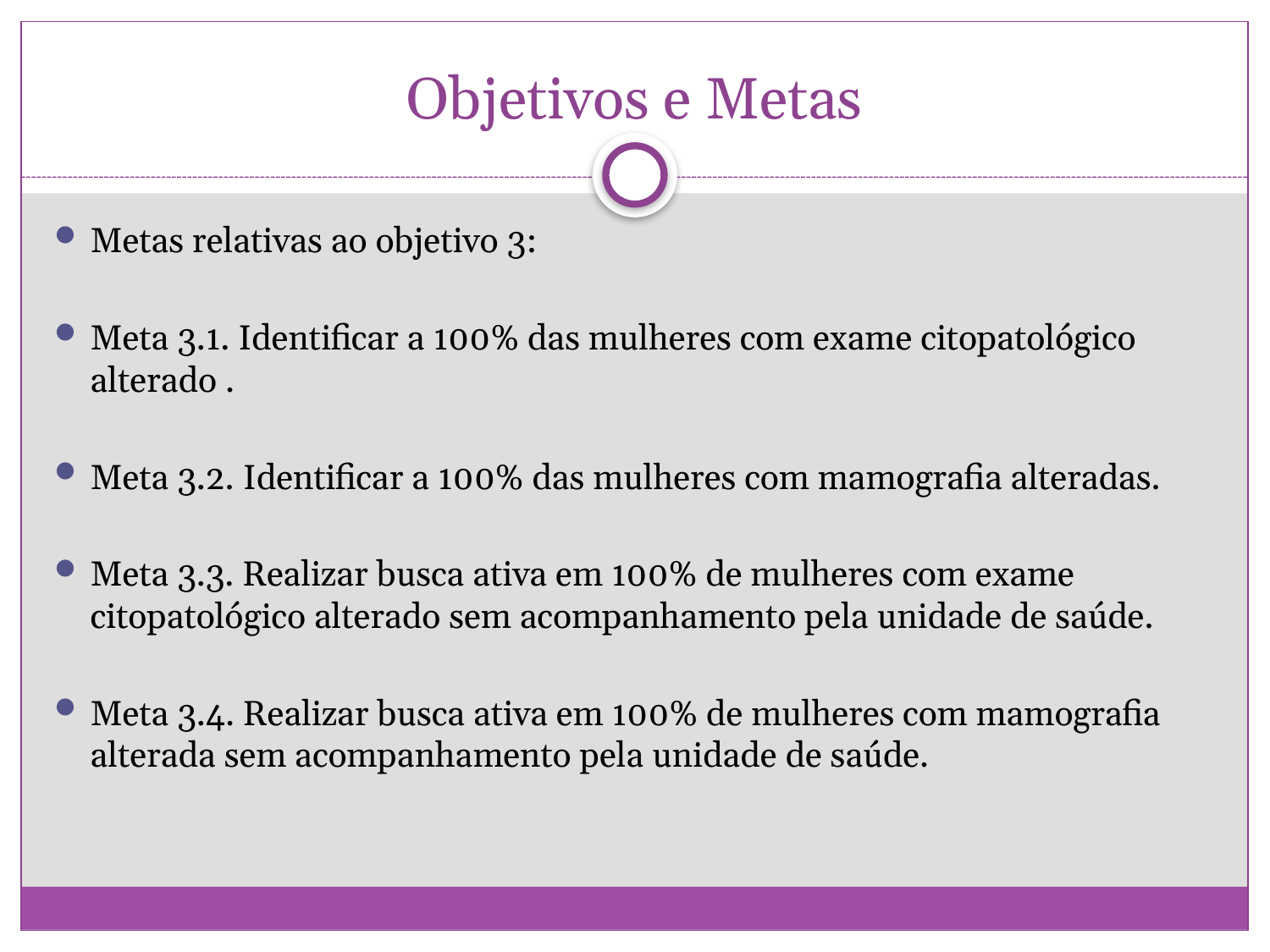

# Objetivos e Metas
Metas relativas ao objetivo 3:

Meta 3.1. Identificar a 100% das mulheres com exame citopatológico alterado .

Meta 3.2. Identificar a 100% das mulheres com mamografia alteradas.

Meta 3.3. Realizar busca ativa em 100% de mulheres com exame citopatológico alterado sem acompanhamento pela unidade de saúde.

Meta 3.4. Realizar busca ativa em 100% de mulheres com mamografia alterada sem acompanhamento pela unidade de saúde.